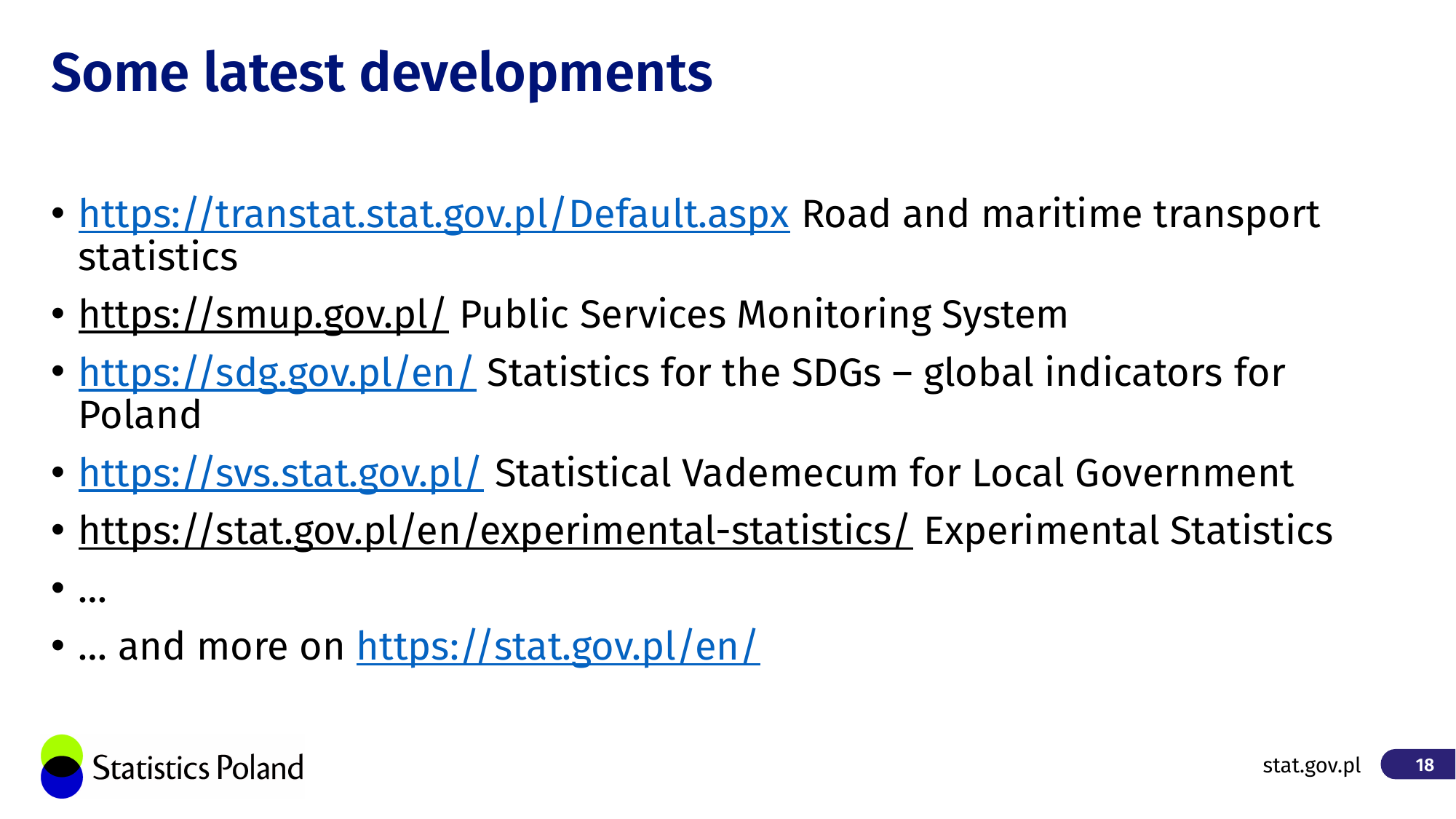

# Some latest developments
https://transtat.stat.gov.pl/Default.aspx Road and maritime transport statistics
https://smup.gov.pl/ Public Services Monitoring System
https://sdg.gov.pl/en/ Statistics for the SDGs – global indicators for Poland
https://svs.stat.gov.pl/ Statistical Vademecum for Local Government
https://stat.gov.pl/en/experimental-statistics/ Experimental Statistics
…
… and more on https://stat.gov.pl/en/
stat.gov.pl